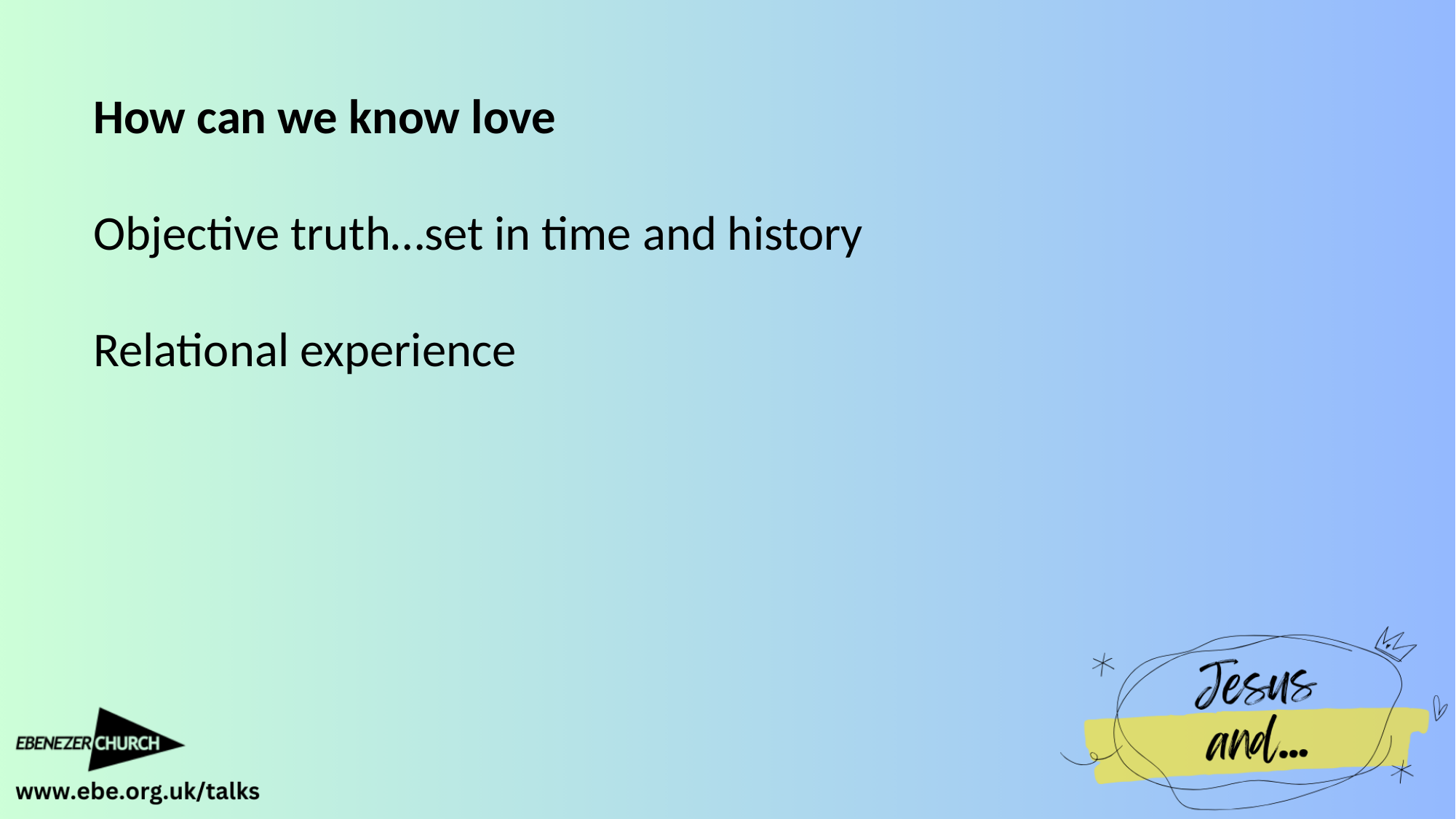

How can we know love

Objective truth…set in time and history

Relational experience